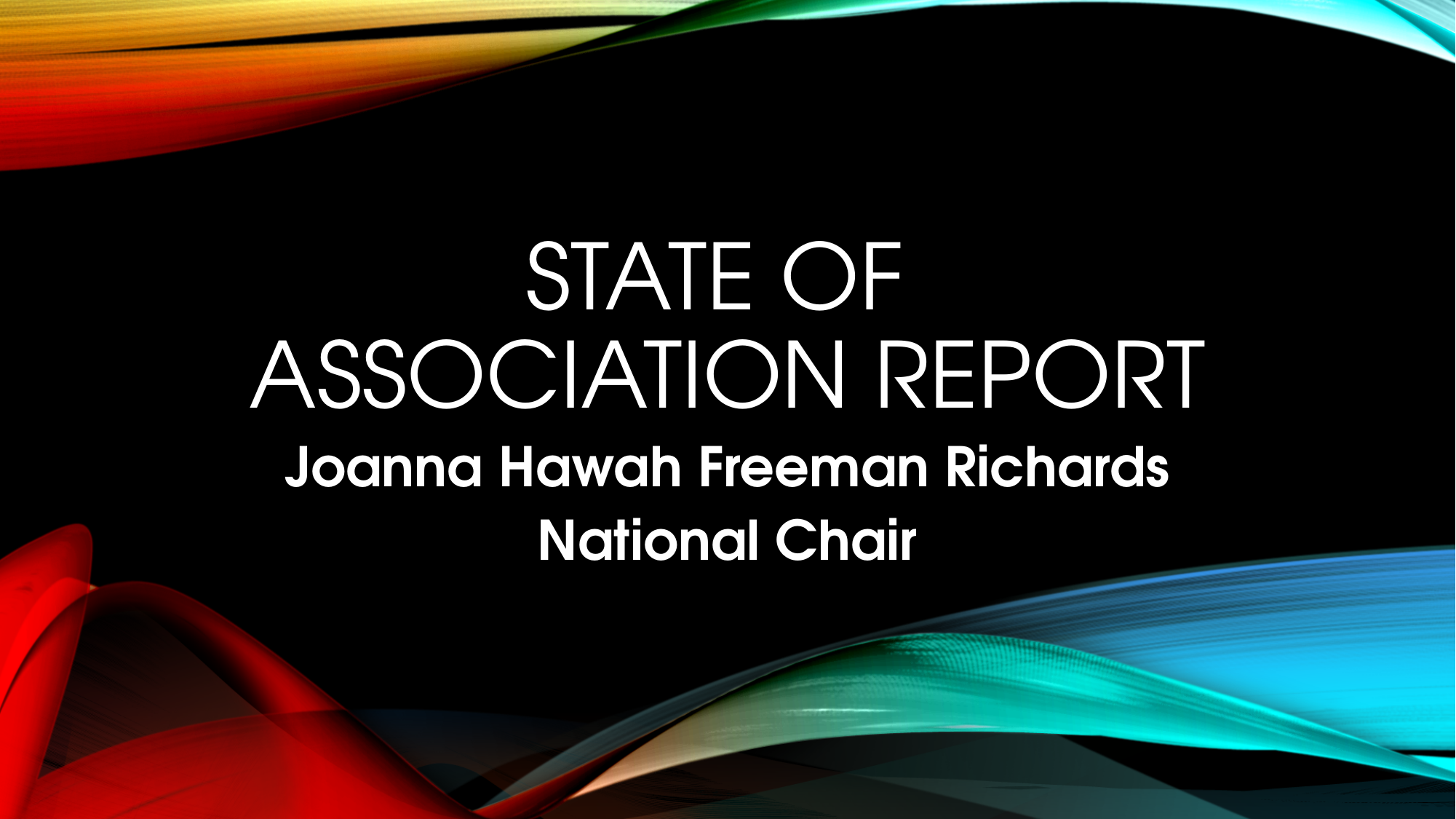

# State of Association Report
Joanna Hawah Freeman Richards
National Chair